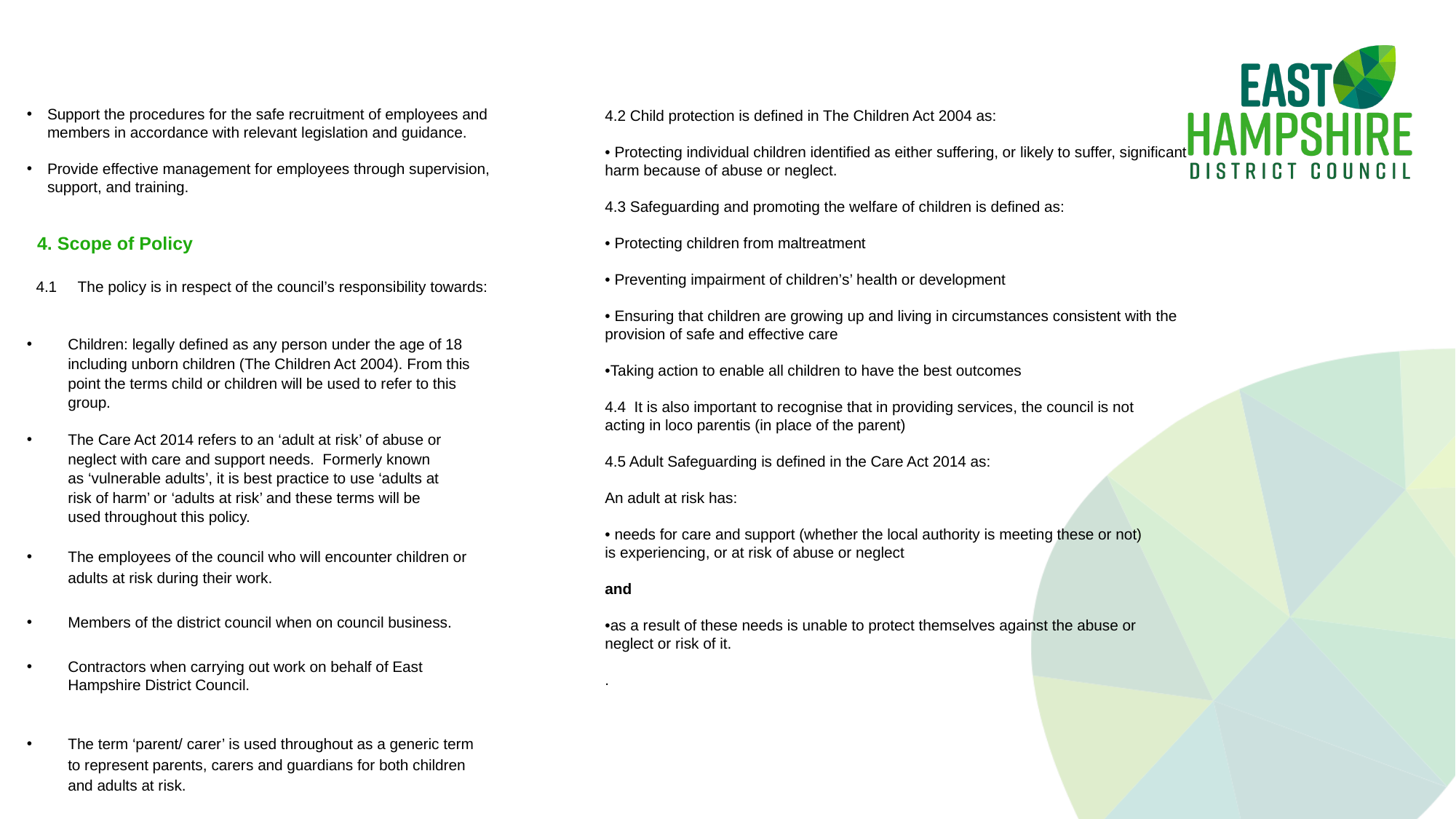

Support the procedures for the safe recruitment of employees and members in accordance with relevant legislation and guidance.

Provide effective management for employees through supervision, support, and training.

  4. Scope of Policy

4.1     The policy is in respect of the council’s responsibility towards:

Children: legally defined as any person under the age of 18 including unborn children (The Children Act 2004). From this point the terms child or children will be used to refer to this group.

The Care Act 2014 refers to an ‘adult at risk’ of abuse or neglect with care and support needs.  Formerly known as ‘vulnerable adults’, it is best practice to use ‘adults at risk of harm’ or ‘adults at risk’ and these terms will be used throughout this policy.

The employees of the council who will encounter children or adults at risk during their work.

Members of the district council when on council business.

Contractors when carrying out work on behalf of East Hampshire District Council.

The term ‘parent/ carer’ is used throughout as a generic term to represent parents, carers and guardians for both children and adults at risk.

The policy covers all functions and services of the council.

4.2 Child protection is defined in The Children Act 2004 as:

• Protecting individual children identified as either suffering, or likely to suffer, significant harm because of abuse or neglect.

4.3 Safeguarding and promoting the welfare of children is defined as:

• Protecting children from maltreatment

• Preventing impairment of children’s’ health or development

• Ensuring that children are growing up and living in circumstances consistent with the provision of safe and effective care

•Taking action to enable all children to have the best outcomes

4.4  It is also important to recognise that in providing services, the council is not       acting in loco parentis (in place of the parent)

4.5 Adult Safeguarding is defined in the Care Act 2014 as:

An adult at risk has:

• needs for care and support (whether the local authority is meeting these or not)
is experiencing, or at risk of abuse or neglect

and

•as a result of these needs is unable to protect themselves against the abuse or neglect or risk of it.

.